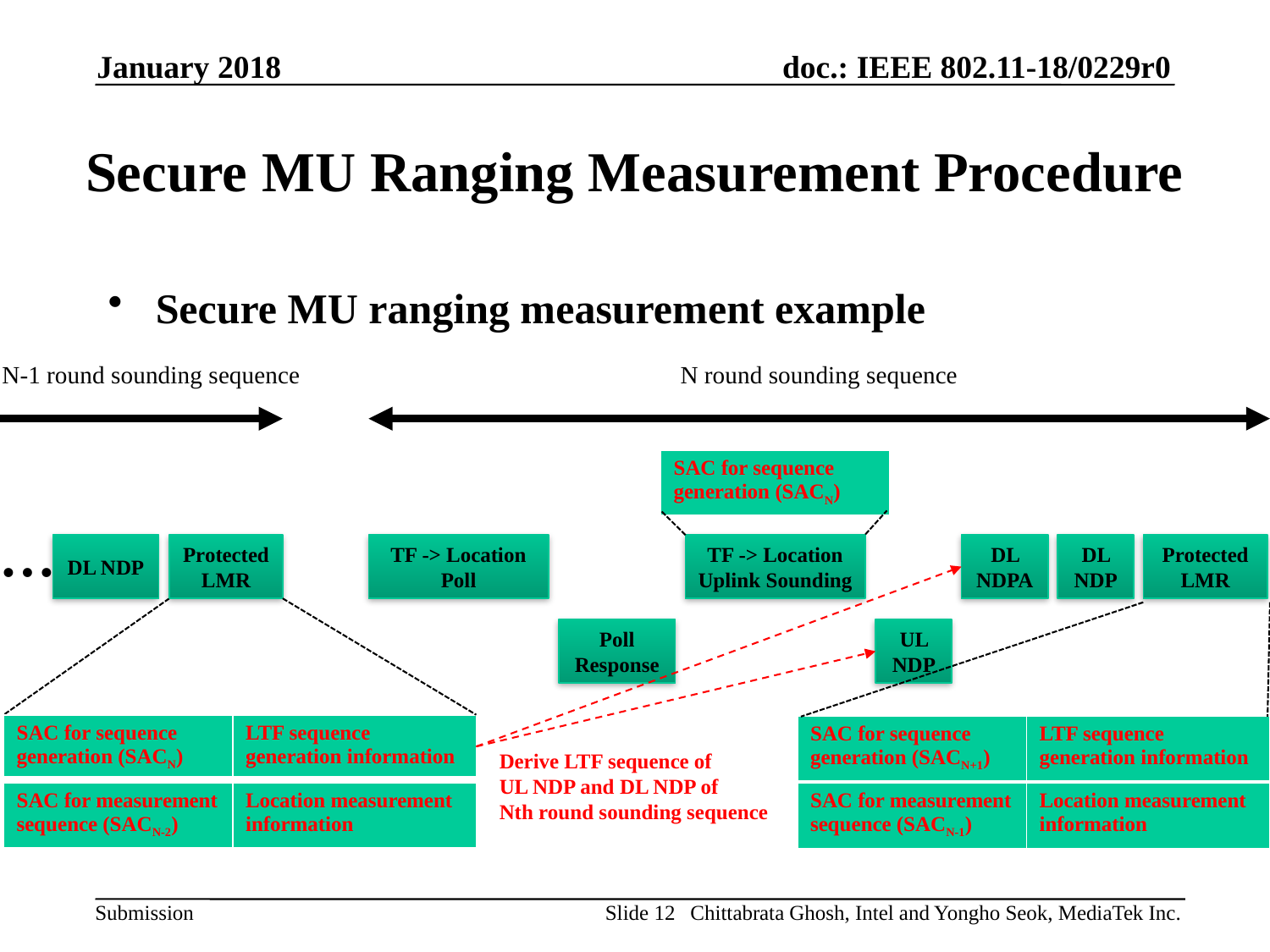

January 2018
# Secure MU Ranging Measurement Procedure
Secure MU ranging measurement example
N-1 round sounding sequence
N round sounding sequence
| SAC for sequence generation (SACN) |
| --- |
…
DL NDP
Protected LMR
TF -> Location Poll
TF -> Location Uplink Sounding
DL NDPA
DL NDP
Protected LMR
Poll Response
UL NDP
| SAC for sequence generation (SACN) | LTF sequence generation information |
| --- | --- |
| SAC for sequence generation (SACN+1) | LTF sequence generation information |
| --- | --- |
Derive LTF sequence of
UL NDP and DL NDP of
Nth round sounding sequence

| SAC for measurement sequence (SACN-2) | Location measurement information |
| --- | --- |
| SAC for measurement sequence (SACN-1) | Location measurement information |
| --- | --- |
Slide 12
Chittabrata Ghosh, Intel and Yongho Seok, MediaTek Inc.